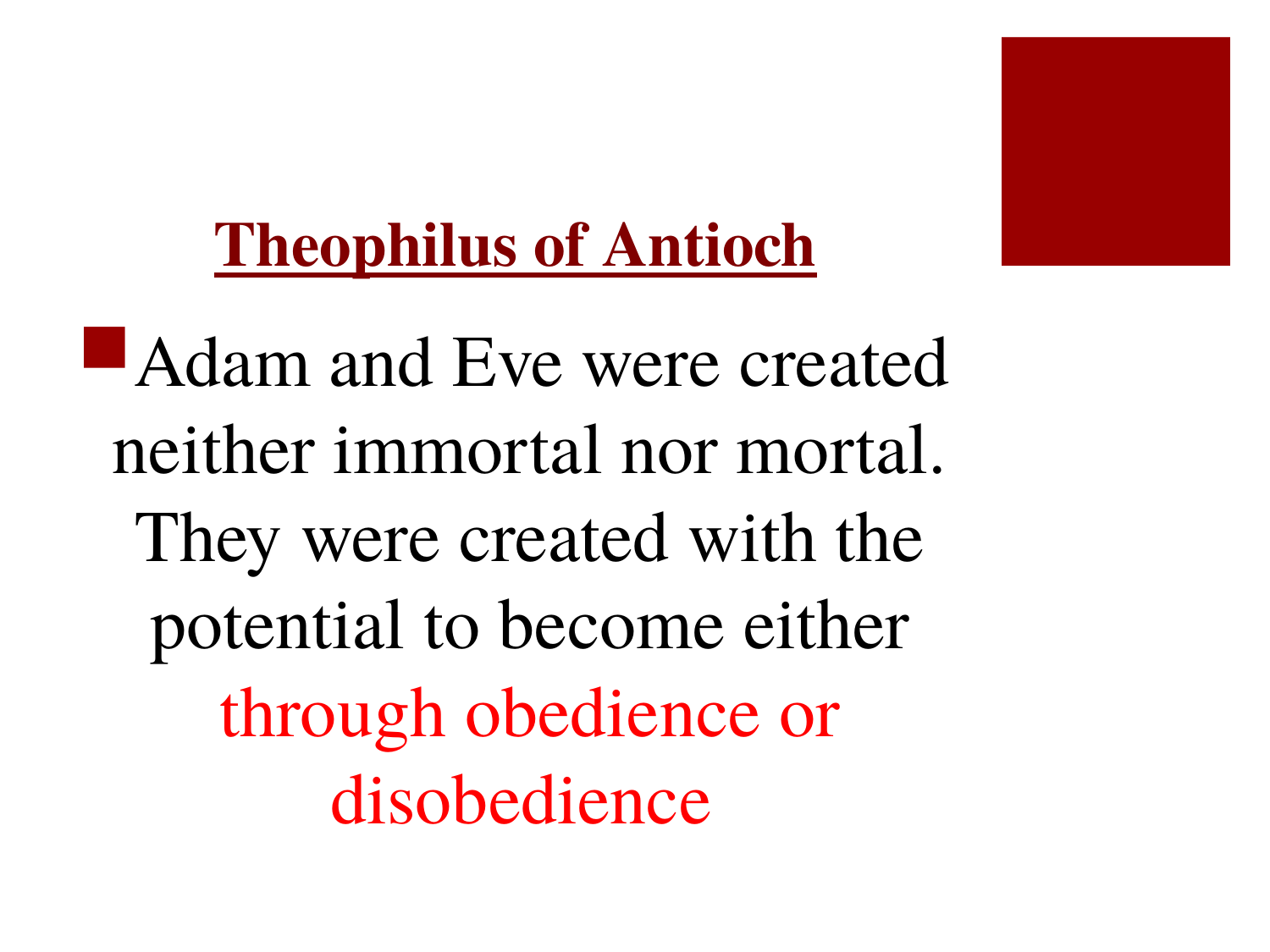

# Theophilus of Antioch
Adam and Eve were created neither immortal nor mortal. They were created with the potential to become either through obedience or disobedience